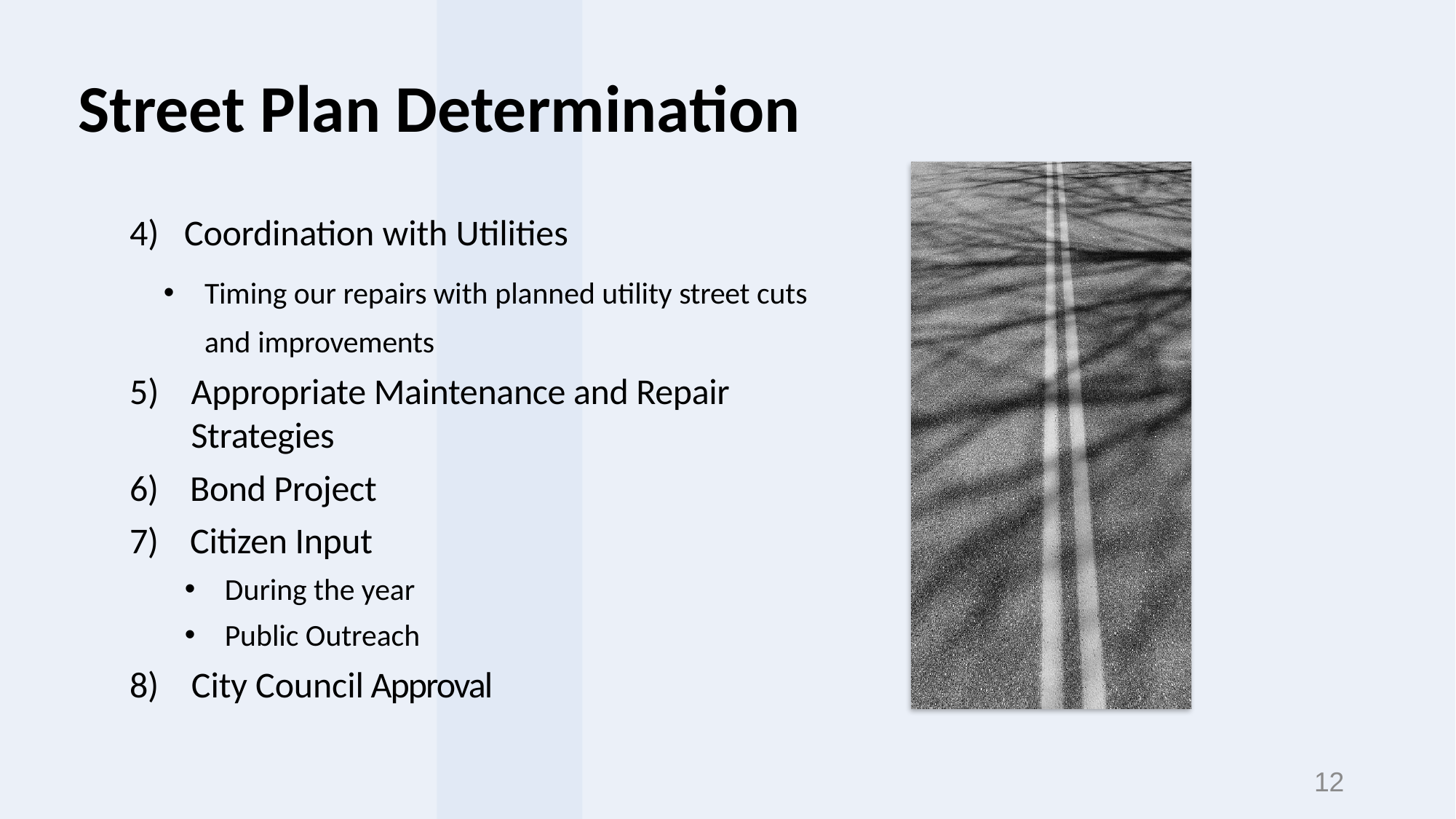

Street Plan Determination

Coordination with Utilities
Timing our repairs with planned utility street cuts and improvements
Appropriate Maintenance and Repair Strategies
6)    Bond Project
7)    Citizen Input
During the year
Public Outreach
8)    City Council Approval
12